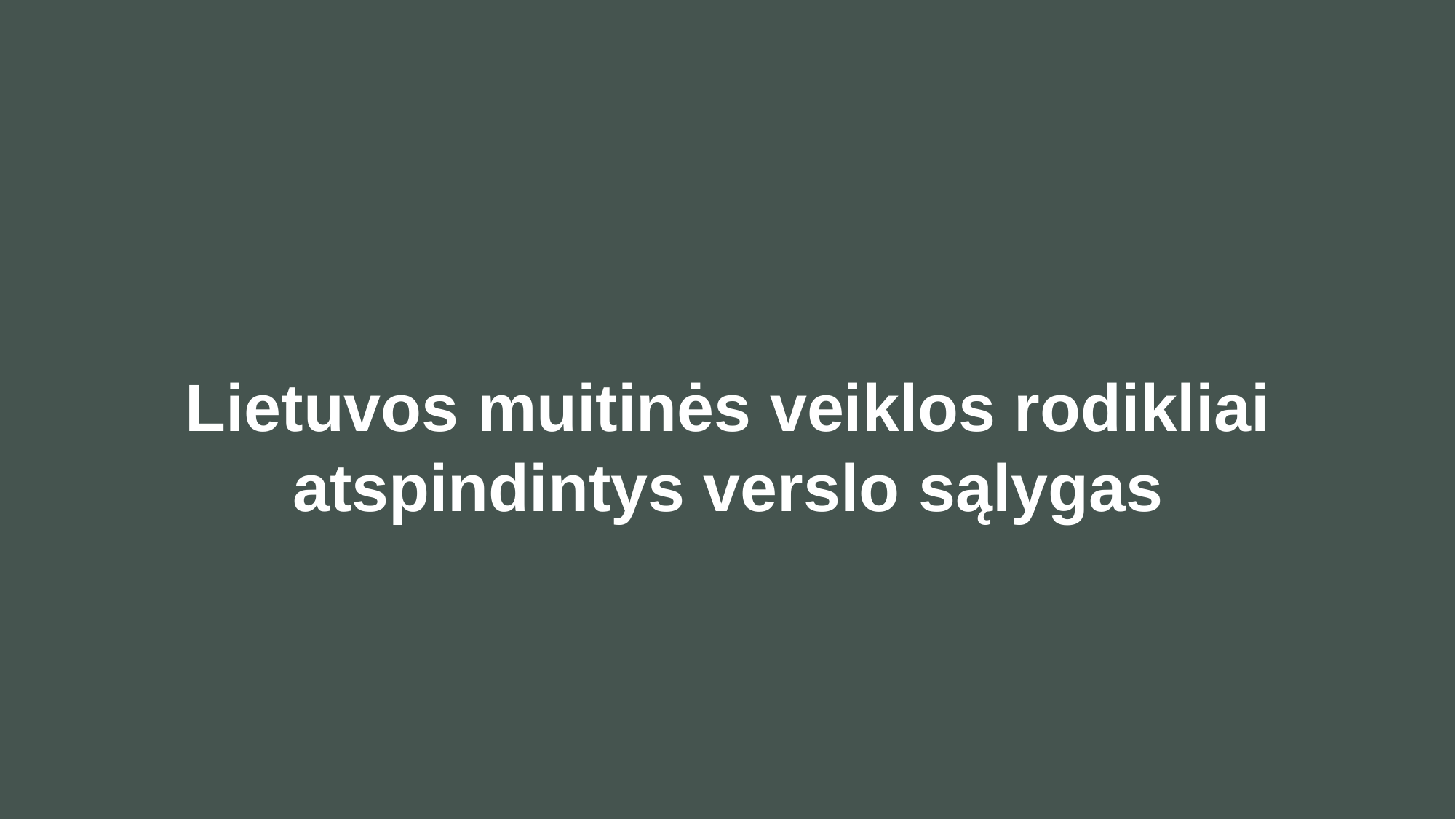

Lietuvos muitinės veiklos rodikliai atspindintys verslo sąlygas